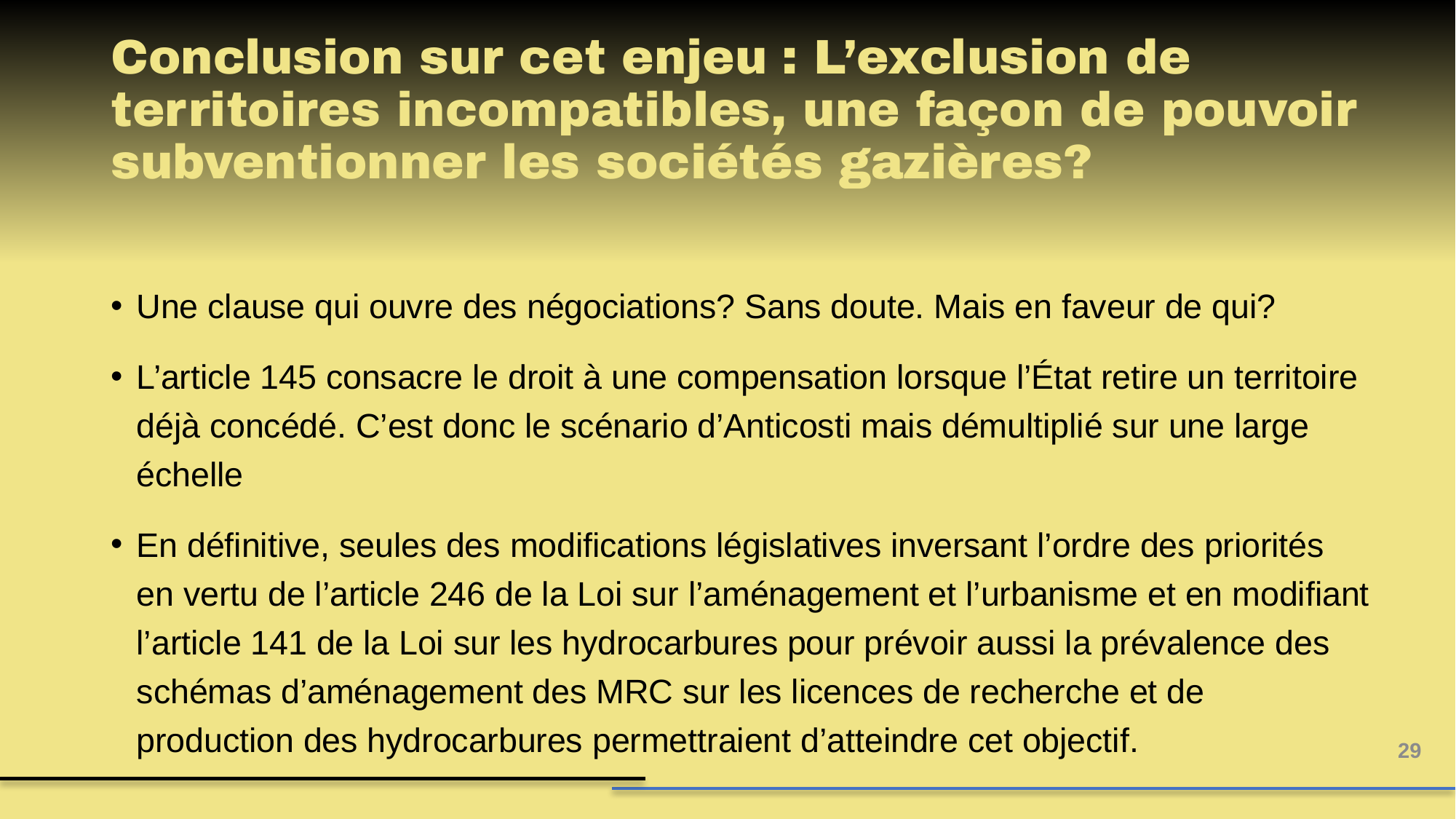

# Conclusion sur cet enjeu : L’exclusion de territoires incompatibles, une façon de pouvoir  subventionner les sociétés gazières?
Une clause qui ouvre des négociations? Sans doute. Mais en faveur de qui?
L’article 145 consacre le droit à une compensation lorsque l’État retire un territoire déjà concédé. C’est donc le scénario d’Anticosti mais démultiplié sur une large échelle
En définitive, seules des modifications législatives inversant l’ordre des priorités en vertu de l’article 246 de la Loi sur l’aménagement et l’urbanisme et en modifiant l’article 141 de la Loi sur les hydrocarbures pour prévoir aussi la prévalence des schémas d’aménagement des MRC sur les licences de recherche et de production des hydrocarbures permettraient d’atteindre cet objectif.
29